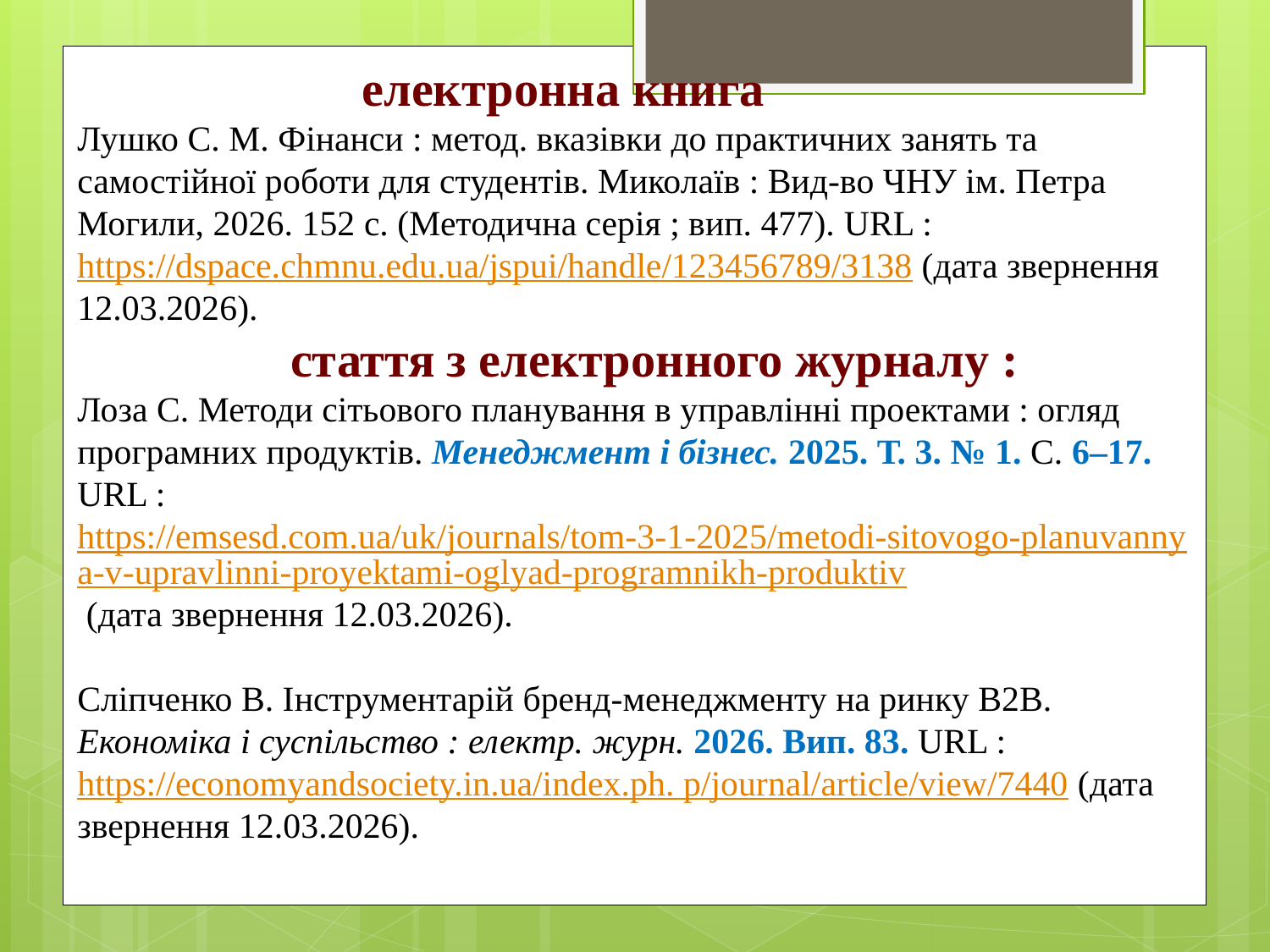

електронна книга
Лушко С. М. Фінанси : метод. вказівки до практичних занять та самостійної роботи для студентів. Миколаїв : Вид-во ЧНУ ім. Петра Могили, 2026. 152 с. (Методична серія ; вип. 477). URL : https://dspace.chmnu.edu.ua/jspui/handle/123456789/3138 (дата звернення 12.03.2026).
                        стаття з електронного журналу :
Лоза С. Методи сітьового планування в управлінні проектами : огляд програмних продуктів. Менеджмент і бізнес. 2025. Т. 3. № 1. С. 6–17. URL :  https://emsesd.com.ua/uk/journals/tom-3-1-2025/metodi-sitovogo-planuvannya-v-upravlinni-proyektami-oglyad-programnikh-produktiv (дата звернення 12.03.2026).

Сліпченко В. Інструментарій бренд-менеджменту на ринку В2В. Економіка і суспільство : електр. журн. 2026. Вип. 83. URL : https://economyandsociety.in.ua/index.ph. p/journal/article/view/7440 (дата звернення 12.03.2026).